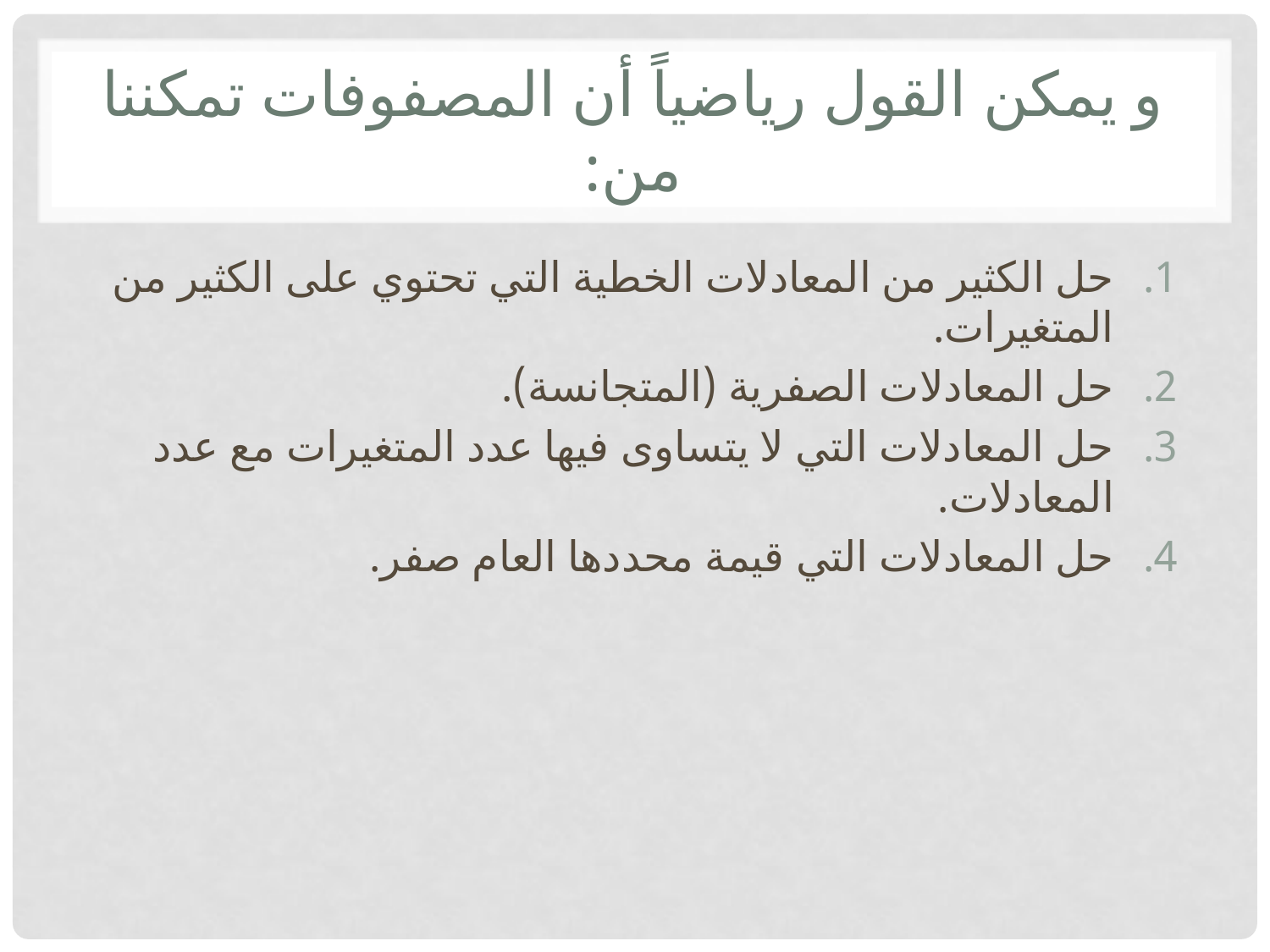

# و يمكن القول رياضياً أن المصفوفات تمكننا من:
حل الكثير من المعادلات الخطية التي تحتوي على الكثير من المتغيرات.
حل المعادلات الصفرية (المتجانسة).
حل المعادلات التي لا يتساوى فيها عدد المتغيرات مع عدد المعادلات.
حل المعادلات التي قيمة محددها العام صفر.